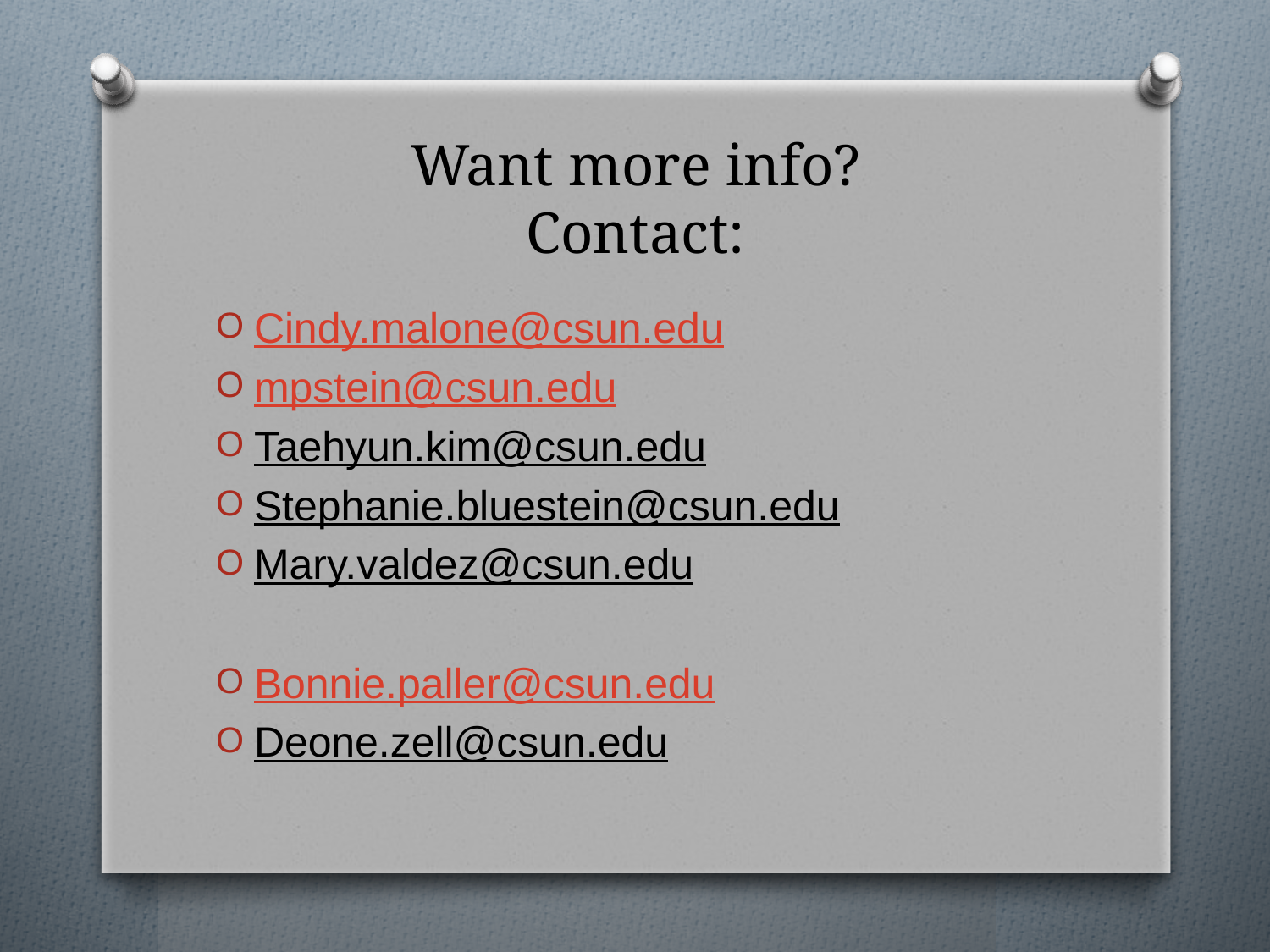

# Want more info? Contact:
Cindy.malone@csun.edu
mpstein@csun.edu
Taehyun.kim@csun.edu
Stephanie.bluestein@csun.edu
Mary.valdez@csun.edu

Bonnie.paller@csun.edu
Deone.zell@csun.edu